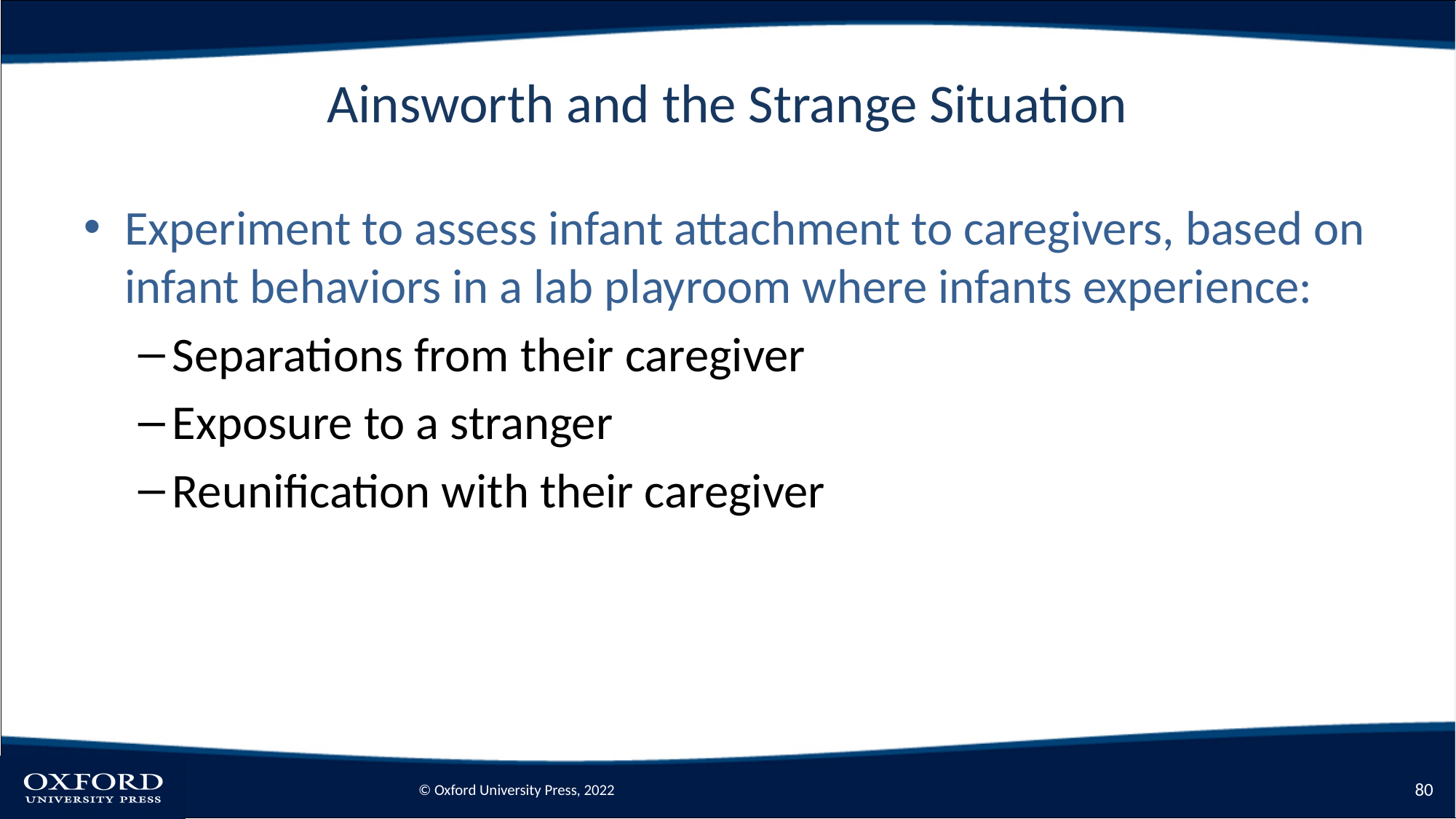

# Ainsworth and the Strange Situation
Experiment to assess infant attachment to caregivers, based on infant behaviors in a lab playroom where infants experience:
Separations from their caregiver
Exposure to a stranger
Reunification with their caregiver